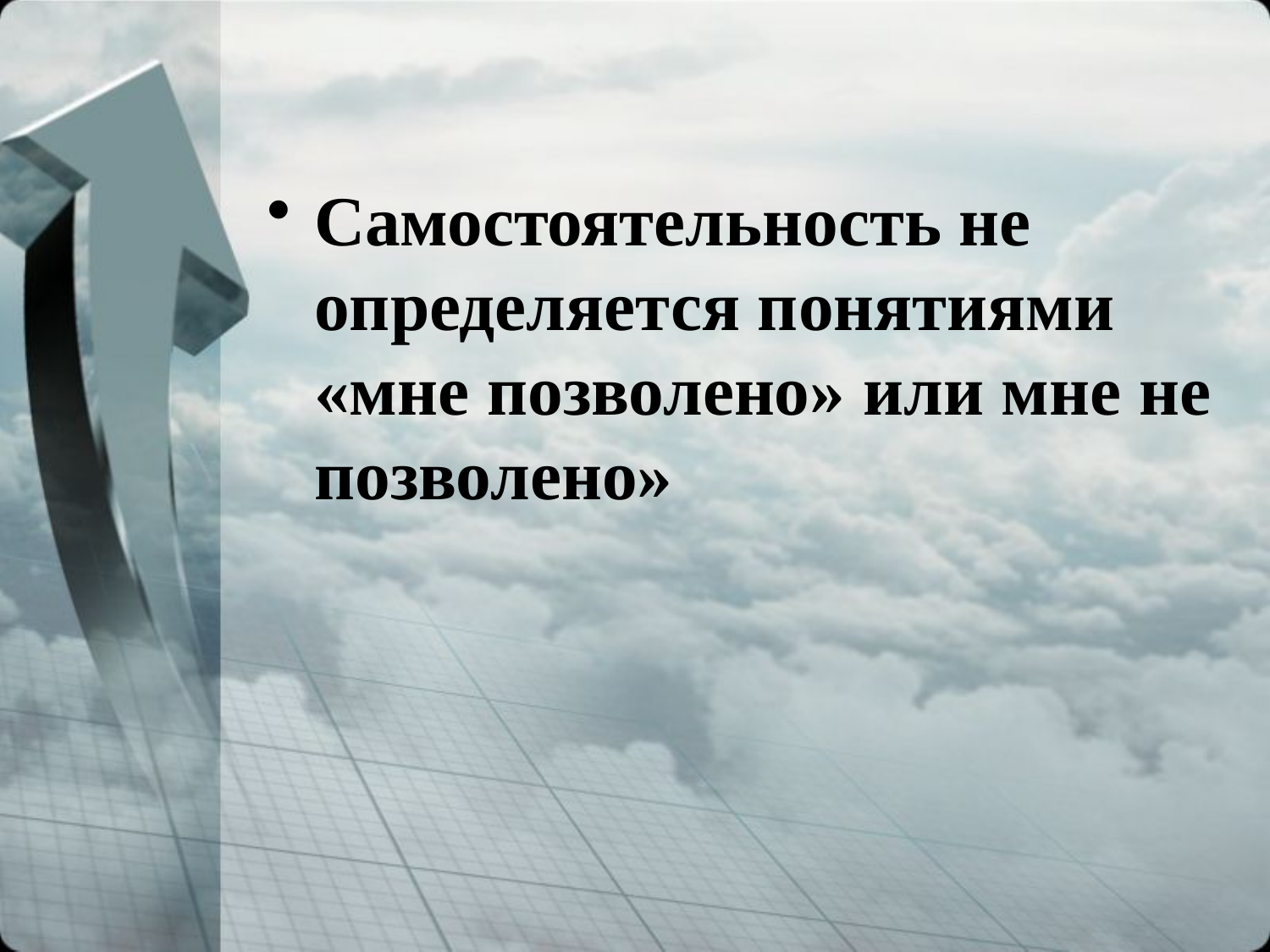

#
Самостоятельность не определяется понятиями «мне позволено» или мне не позволено»